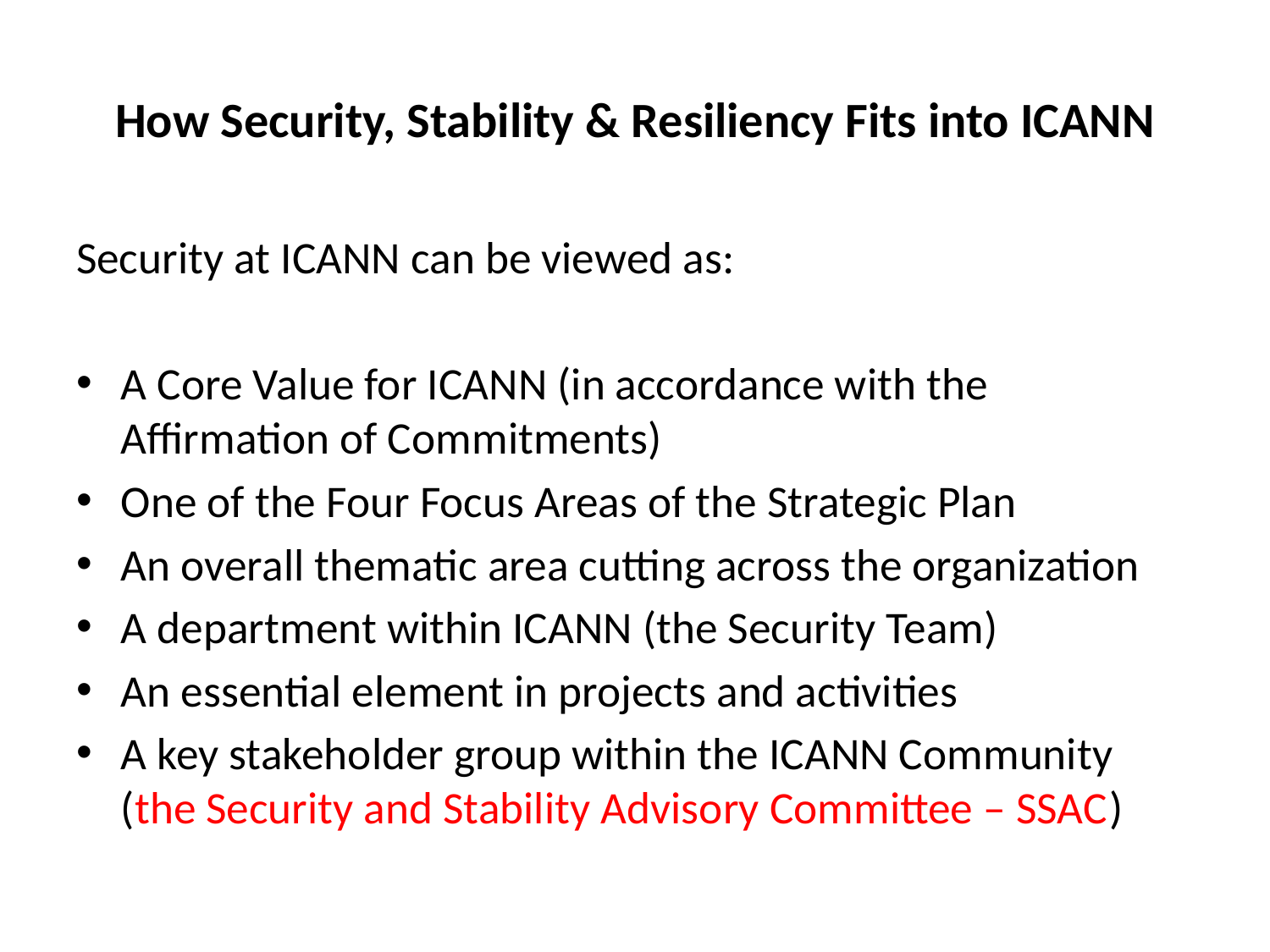

# How Security, Stability & Resiliency Fits into ICANN
Security at ICANN can be viewed as:

A Core Value for ICANN (in accordance with the Affirmation of Commitments)
One of the Four Focus Areas of the Strategic Plan
An overall thematic area cutting across the organization
A department within ICANN (the Security Team)
An essential element in projects and activities
A key stakeholder group within the ICANN Community (the Security and Stability Advisory Committee – SSAC)